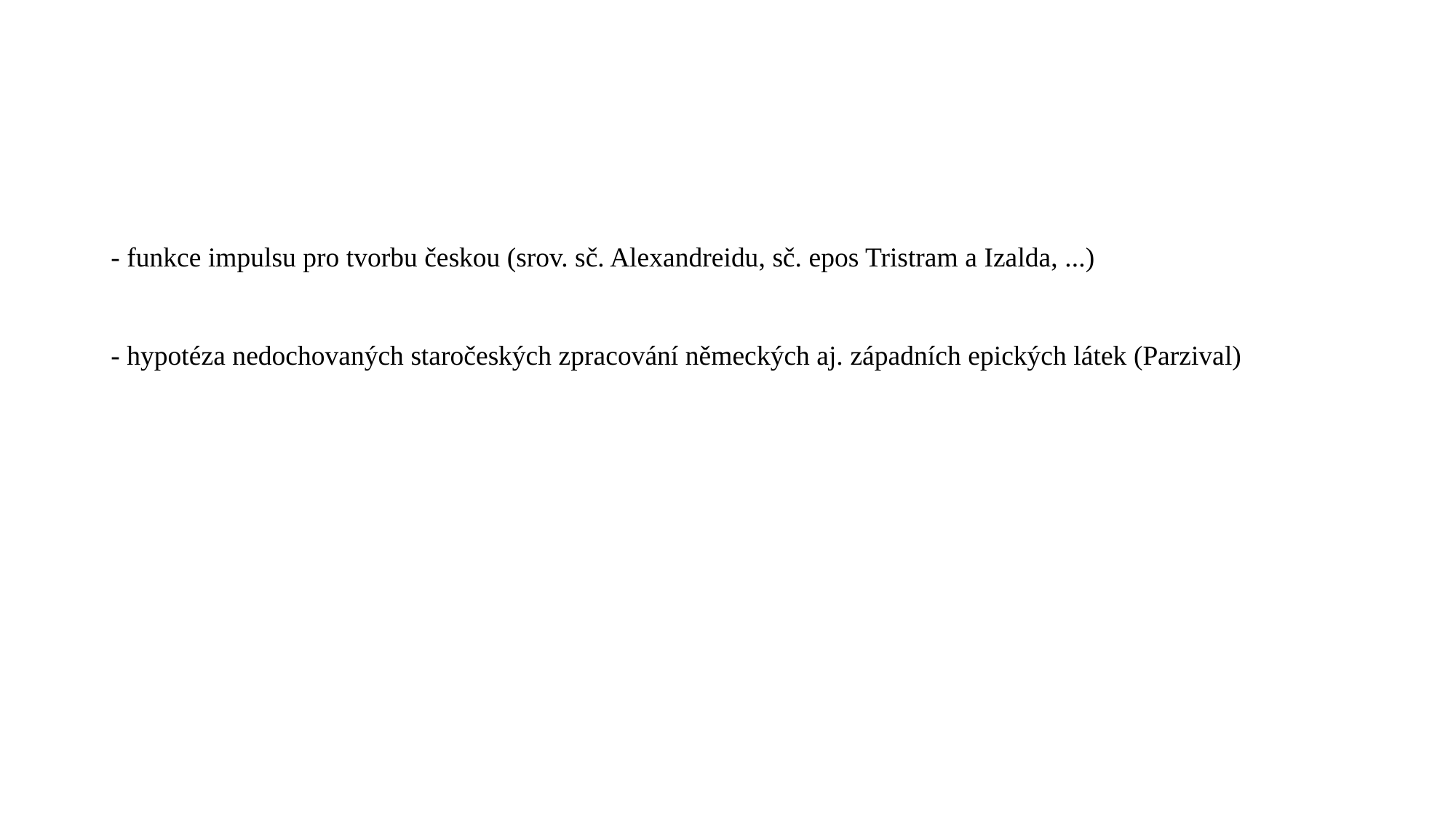

#
- funkce impulsu pro tvorbu českou (srov. sč. Alexandreidu, sč. epos Tristram a Izalda, ...)

- hypotéza nedochovaných staročeských zpracování německých aj. západních epických látek (Parzival)